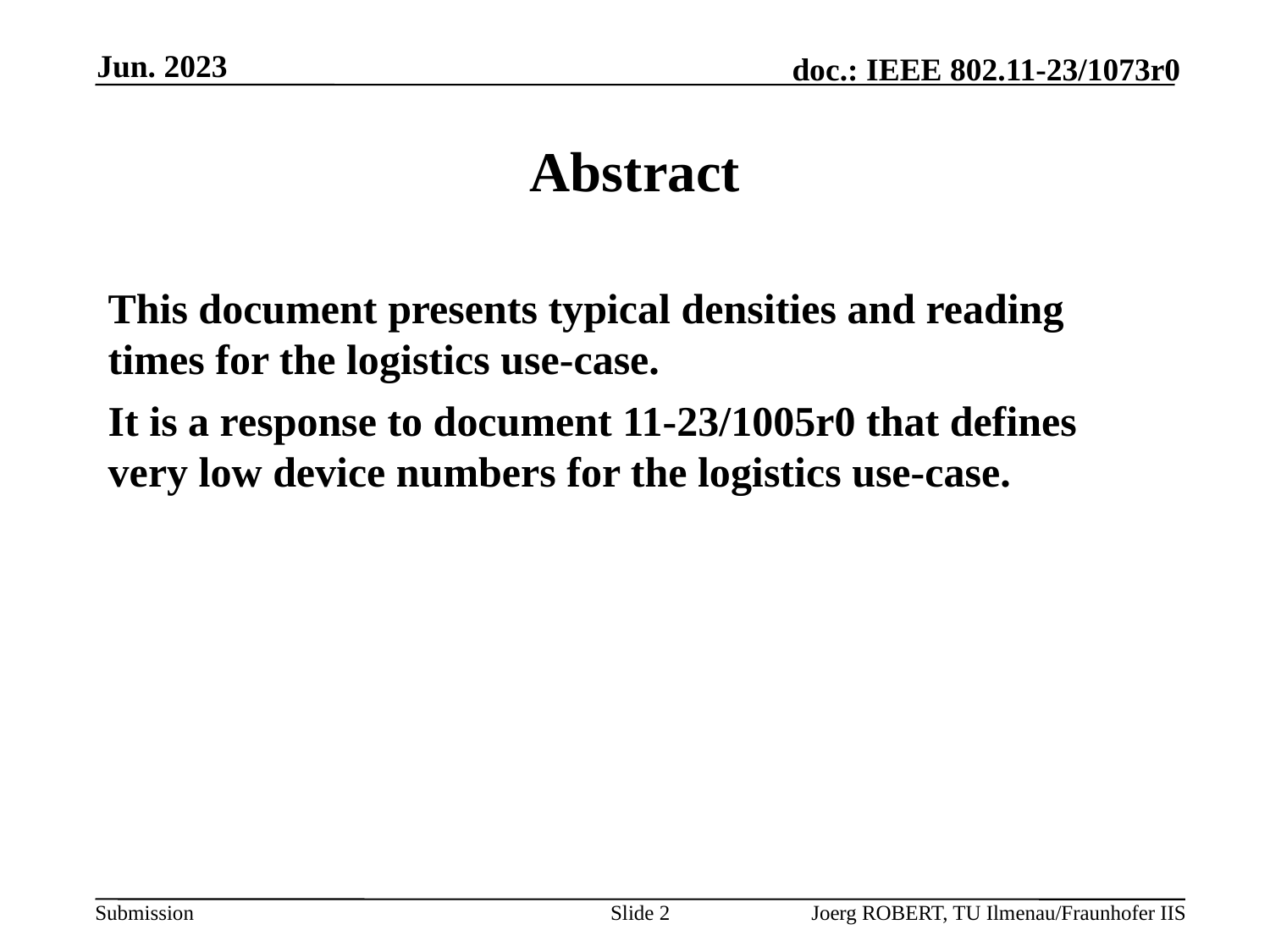

Jun. 2023
# Abstract
This document presents typical densities and reading times for the logistics use-case.
It is a response to document 11-23/1005r0 that defines very low device numbers for the logistics use-case.

Slide 2
Joerg ROBERT, TU Ilmenau/Fraunhofer IIS